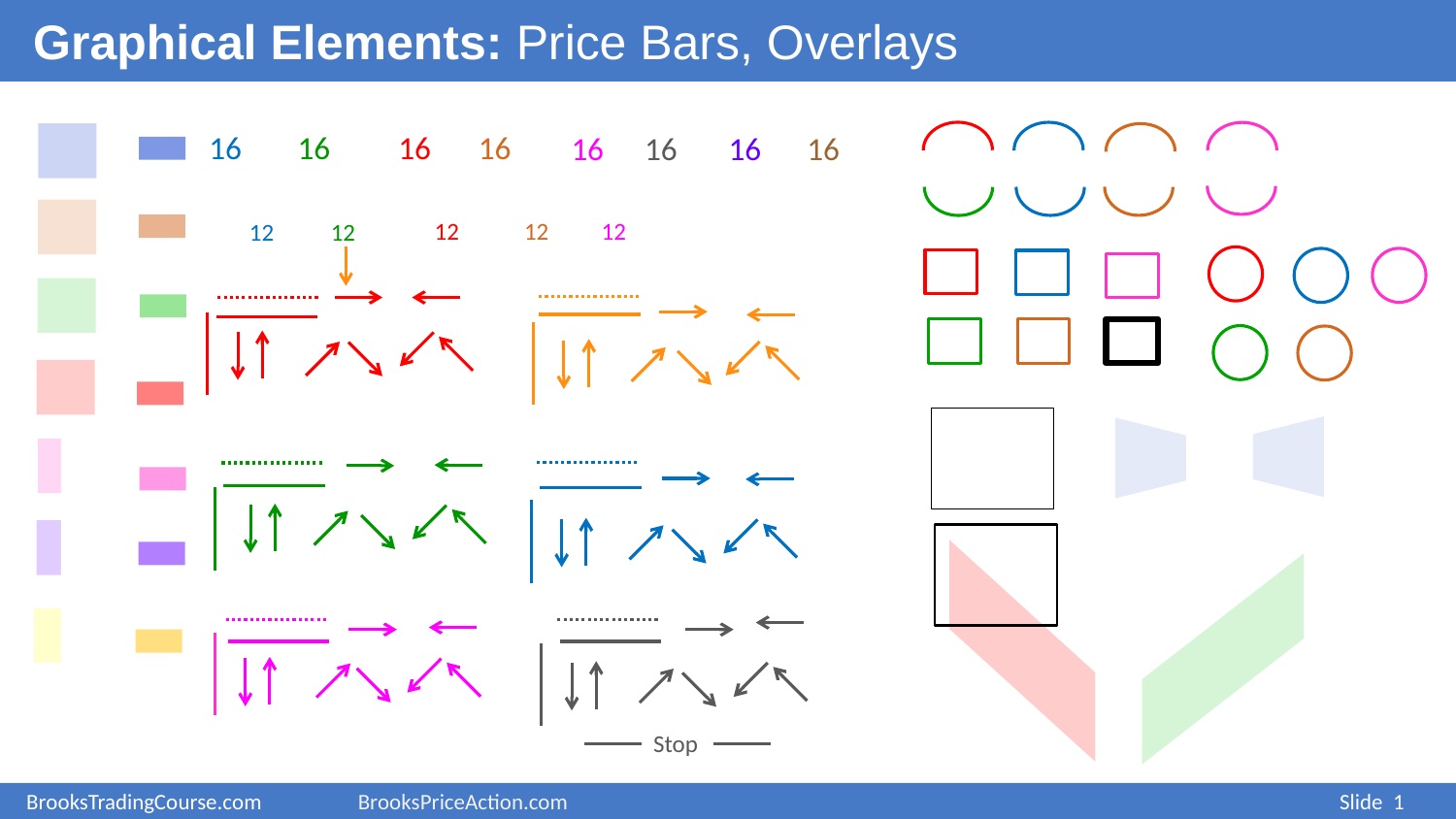

# Graphical Elements: Price Bars, Overlays
Yest H
16
HL DB
16
LH DT
16
16
16
16
16
16
16
16

HL DB
TR BO

Wedge

12
12
12
12
12

Stop
Slide  1